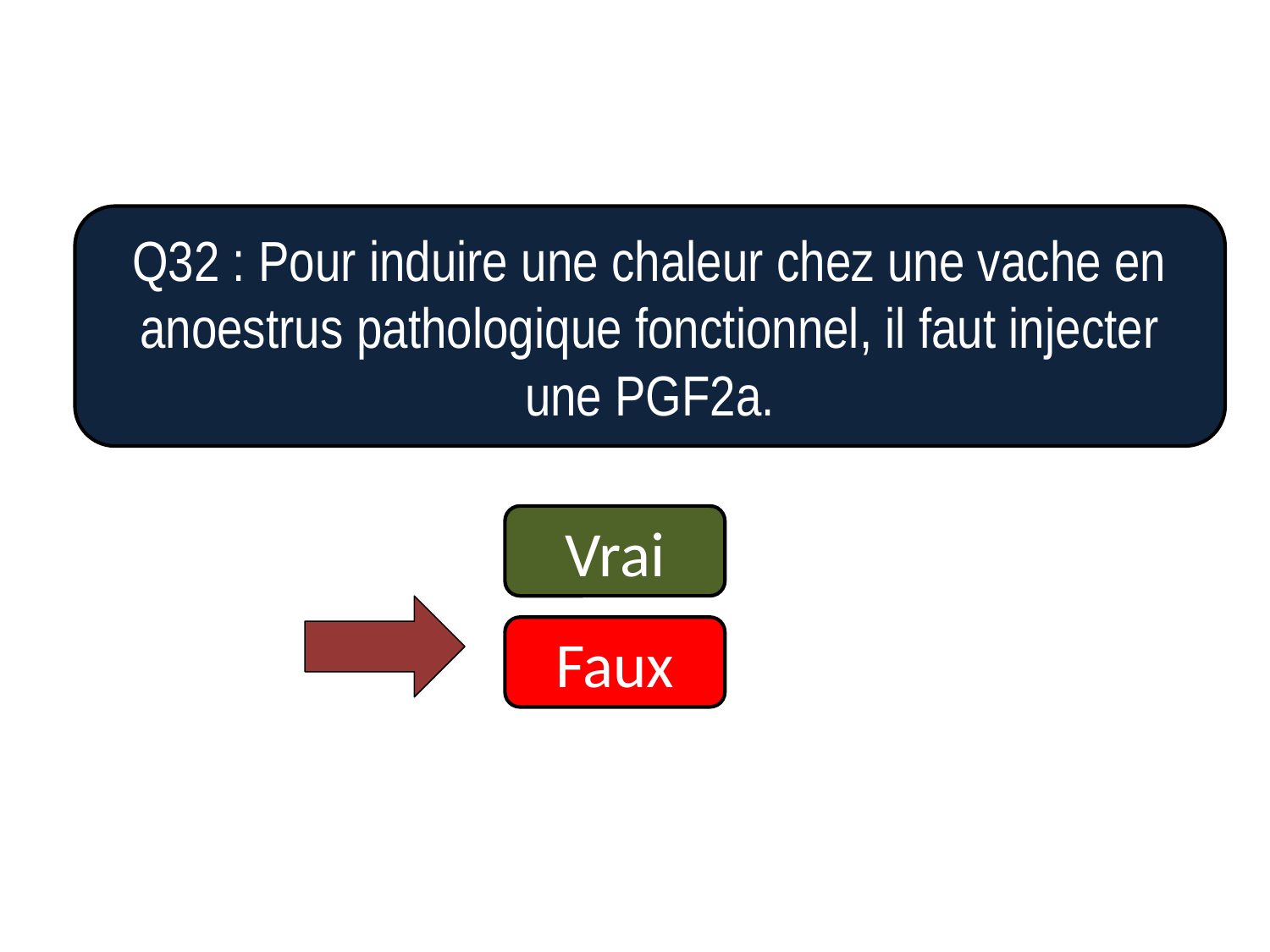

Q32 : Pour induire une chaleur chez une vache en anoestrus pathologique fonctionnel, il faut injecter une PGF2a.
Vrai

Faux